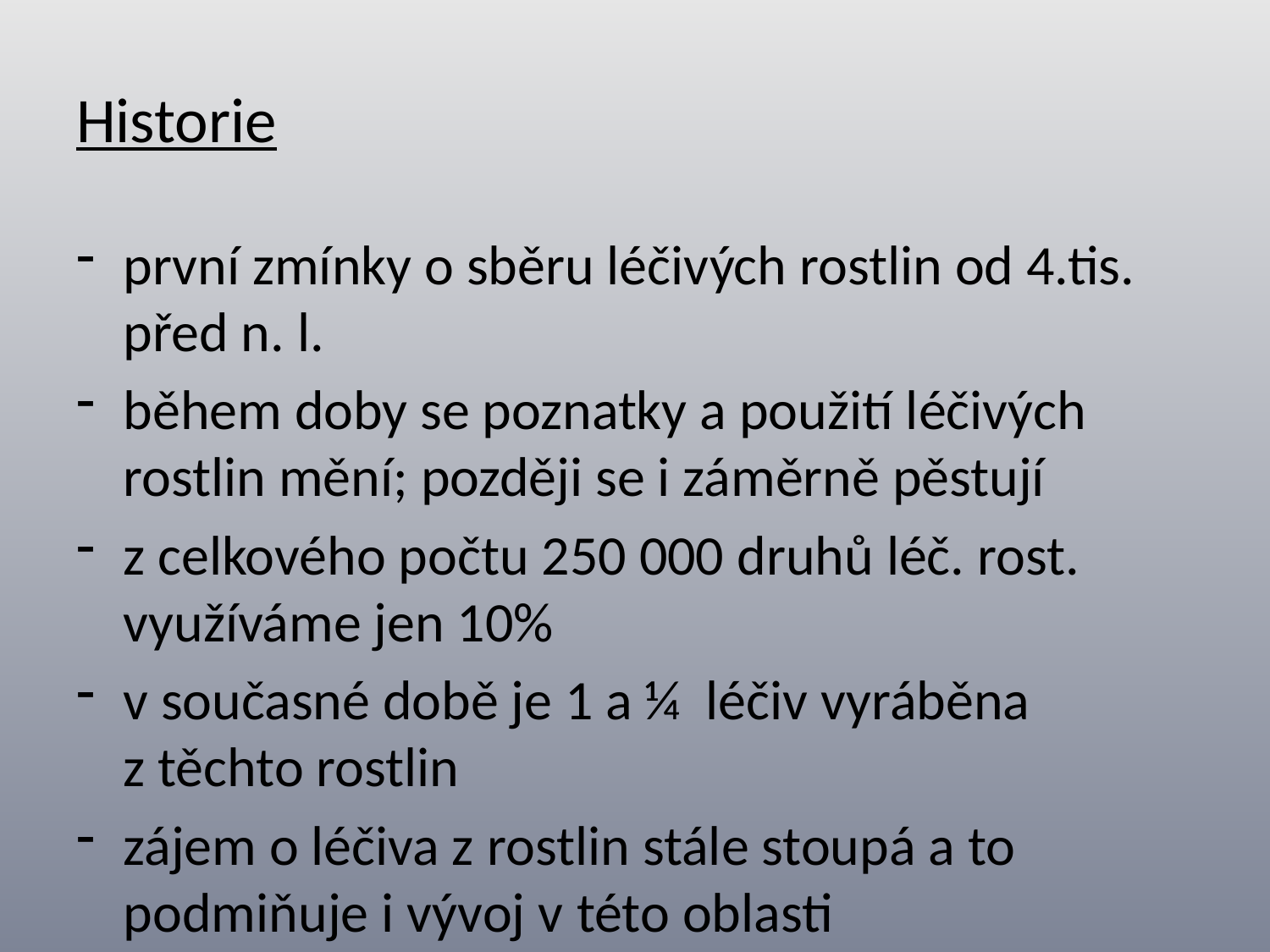

# Historie
první zmínky o sběru léčivých rostlin od 4.tis. před n. l.
během doby se poznatky a použití léčivých rostlin mění; později se i záměrně pěstují
z celkového počtu 250 000 druhů léč. rost. využíváme jen 10%
v současné době je 1 a ¼  léčiv vyráběna z těchto rostlin
zájem o léčiva z rostlin stále stoupá a to podmiňuje i vývoj v této oblasti